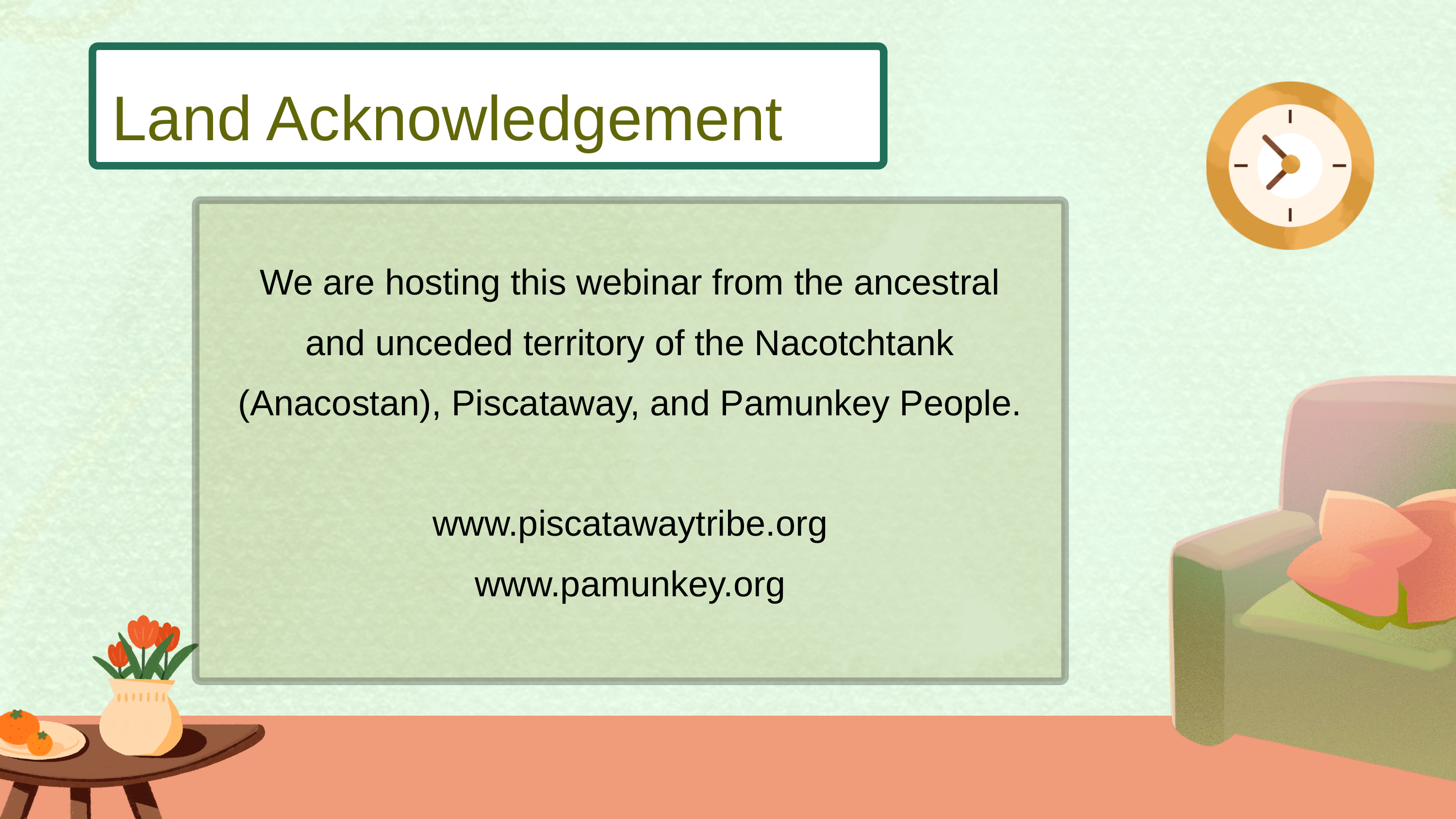

Land Acknowledgement

We are hosting this webinar from the ancestral and unceded territory of the Nacotchtank (Anacostan), Piscataway, and Pamunkey People.

www.piscatawaytribe.org
www.pamunkey.org